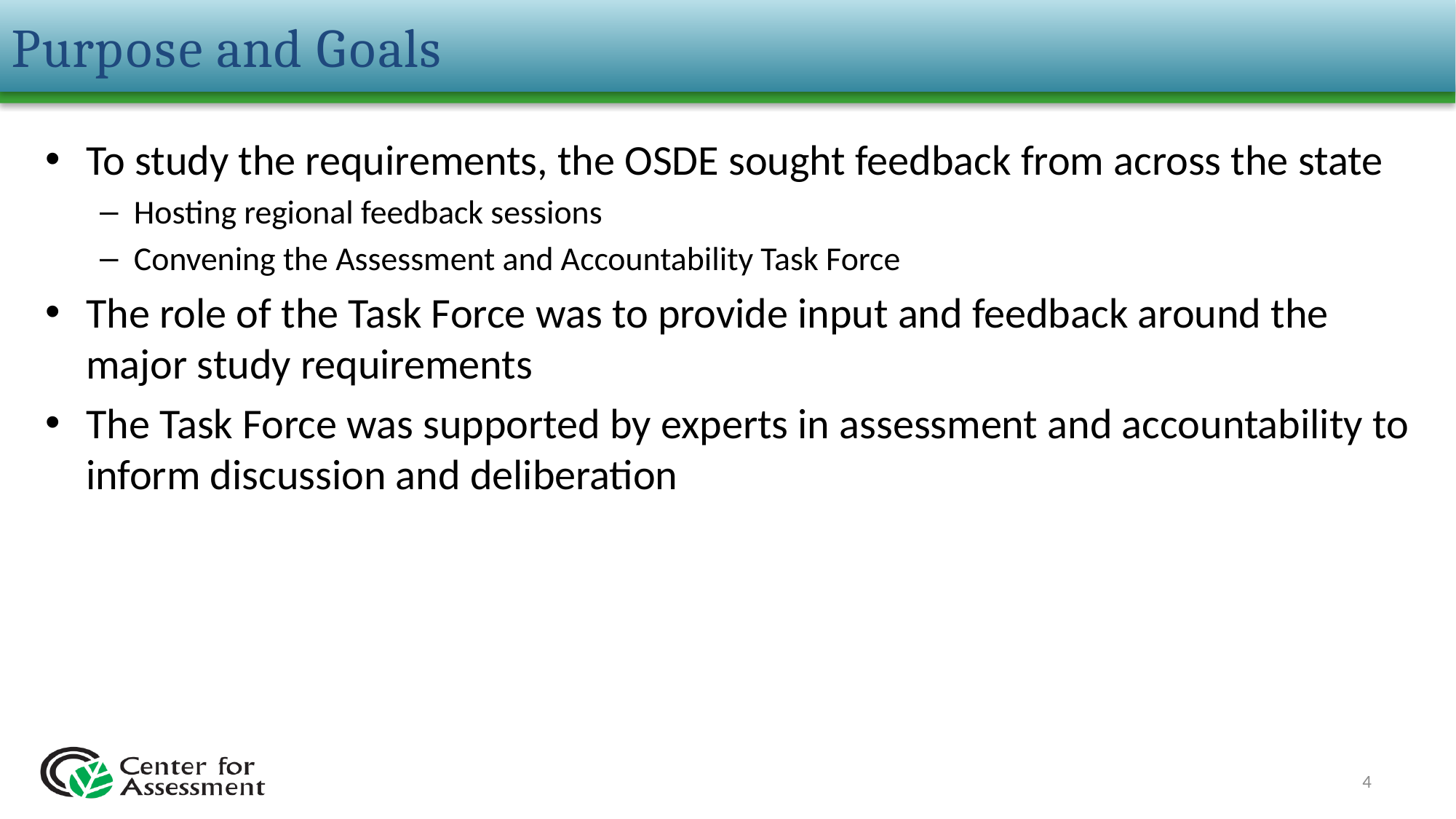

# Purpose and Goals
To study the requirements, the OSDE sought feedback from across the state
Hosting regional feedback sessions
Convening the Assessment and Accountability Task Force
The role of the Task Force was to provide input and feedback around the major study requirements
The Task Force was supported by experts in assessment and accountability to inform discussion and deliberation
4